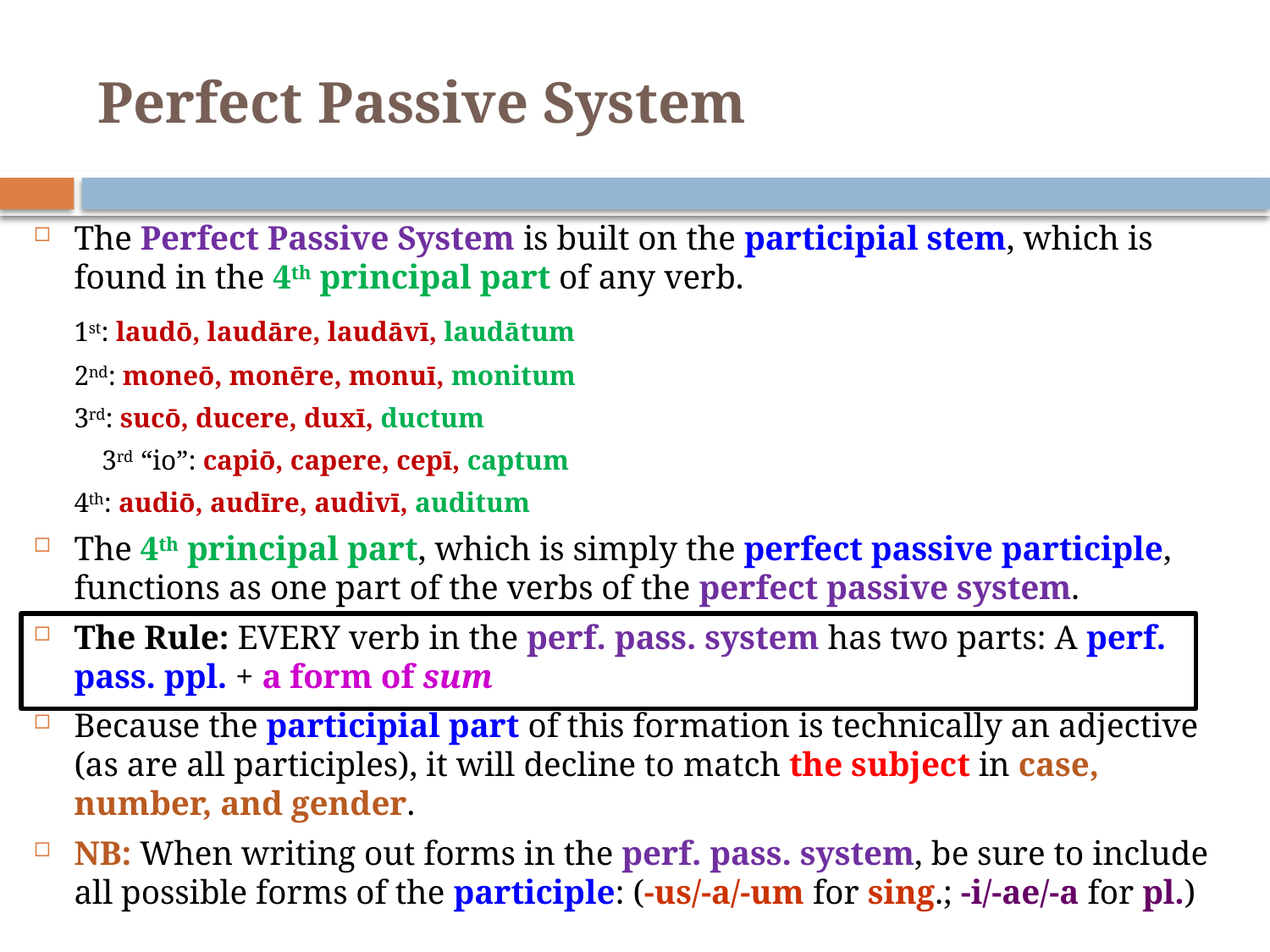

# Perfect Passive System
The Perfect Passive System is built on the participial stem, which is found in the 4th principal part of any verb.
		1st: laudō, laudāre, laudāvī, laudātum
		2nd: moneō, monēre, monuī, monitum
		3rd: sucō, ducere, duxī, ductum
		    3rd “io”: capiō, capere, cepī, captum
		4th: audiō, audīre, audivī, auditum
The 4th principal part, which is simply the perfect passive participle, functions as one part of the verbs of the perfect passive system.
The Rule: EVERY verb in the perf. pass. system has two parts: A perf. pass. ppl. + a form of sum
Because the participial part of this formation is technically an adjective (as are all participles), it will decline to match the subject in case, number, and gender.
NB: When writing out forms in the perf. pass. system, be sure to include all possible forms of the participle: (-us/-a/-um for sing.; -i/-ae/-a for pl.)